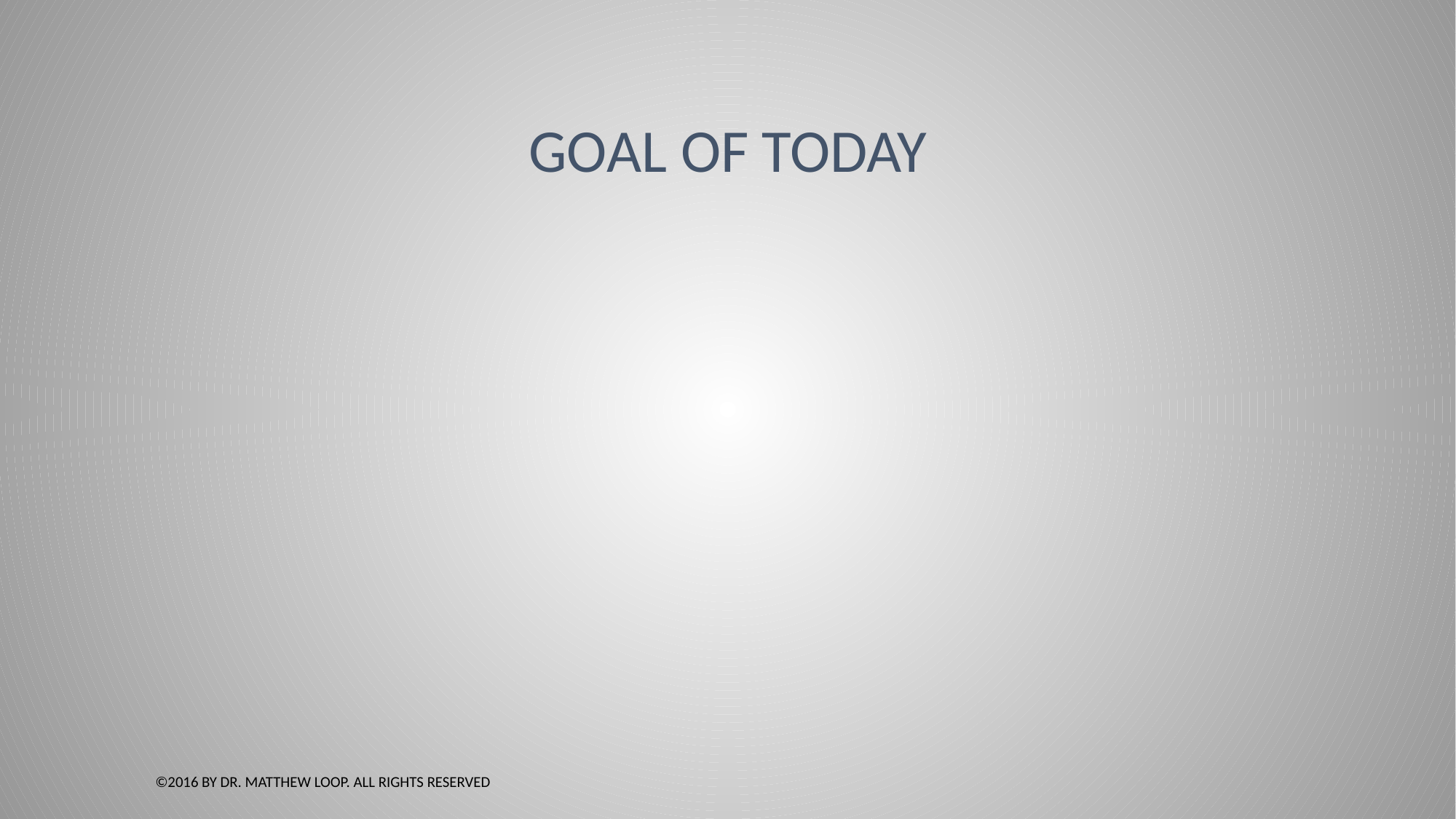

# Goal of today

©2016 by Dr. Matthew Loop. All Rights Reserved